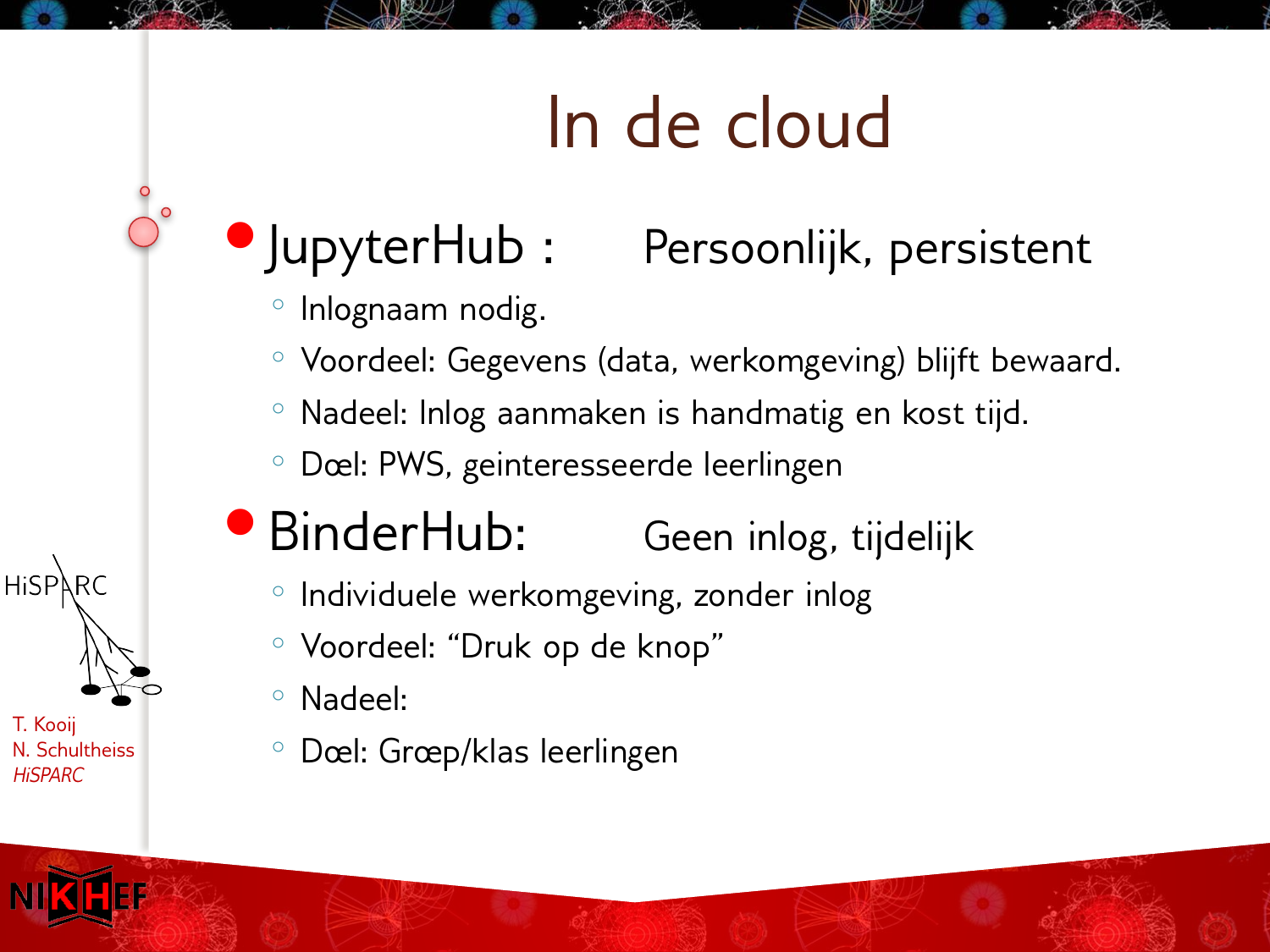

# In de cloud
JupyterHub :	Persoonlijk, persistent
Inlognaam nodig.
Voordeel: Gegevens (data, werkomgeving) blijft bewaard.
Nadeel: Inlog aanmaken is handmatig en kost tijd.
Doel: PWS, geinteresseerde leerlingen
BinderHub:	Geen inlog, tijdelijk
Individuele werkomgeving, zonder inlog
Voordeel: “Druk op de knop”
Nadeel:
Doel: Groep/klas leerlingen